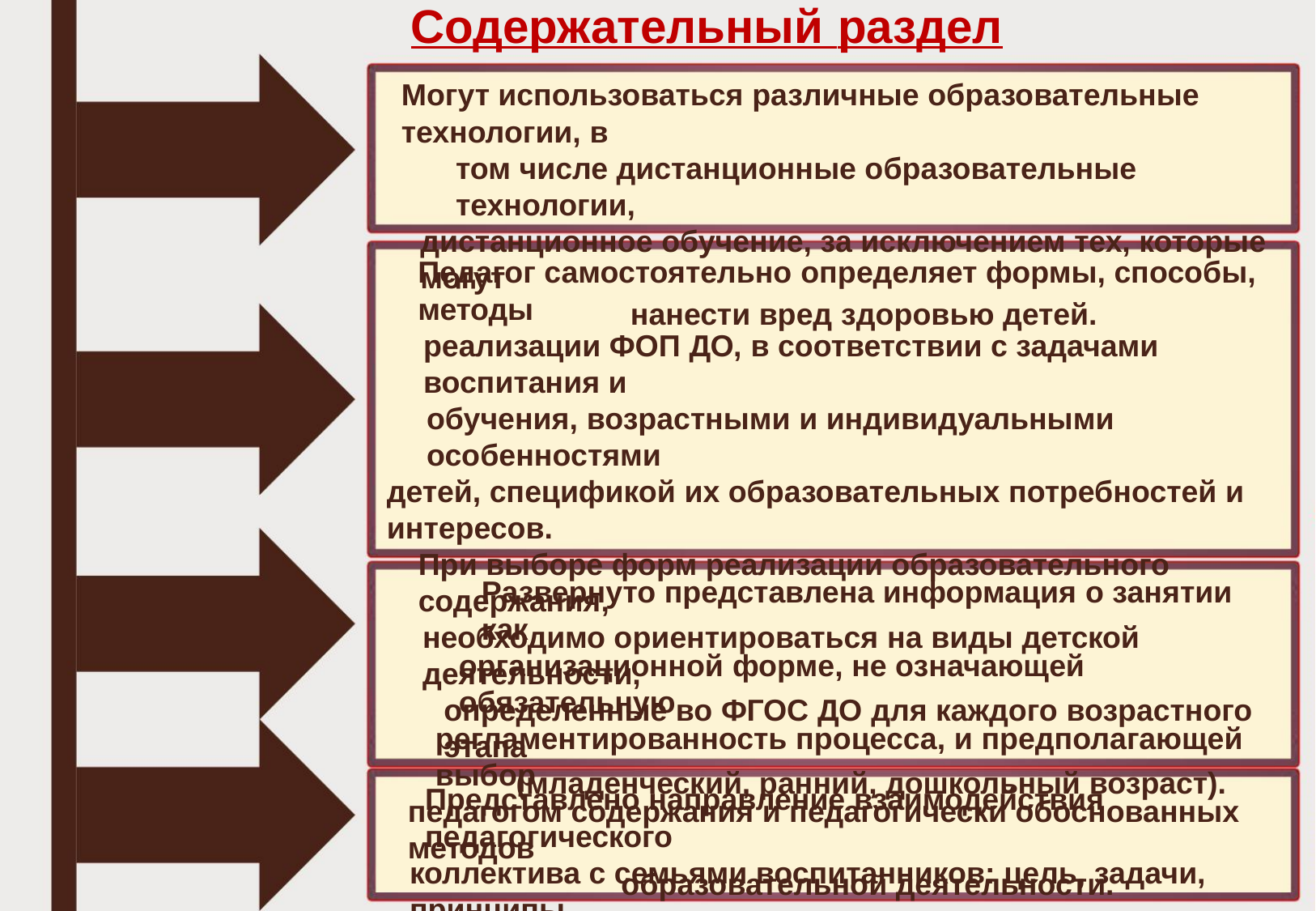

Содержательный раздел
Могут использоваться различные образовательные технологии, в
том числе дистанционные образовательные технологии,
дистанционное обучение, за исключением тех, которые могут
нанести вред здоровью детей.
Педагог самостоятельно определяет формы, способы, методы
реализации ФОП ДО, в соответствии с задачами воспитания и
обучения, возрастными и индивидуальными особенностями
детей, спецификой их образовательных потребностей и интересов.
При выборе форм реализации образовательного содержания,
необходимо ориентироваться на виды детской деятельности,
определенные во ФГОС ДО для каждого возрастного этапа
(младенческий, ранний, дошкольный возраст).
Развернуто представлена информация о занятии как
организационной форме, не означающей обязательную
регламентированность процесса, и предполагающей выбор
педагогом содержания и педагогически обоснованных методов
образовательной деятельности.
Представлено направление взаимодействия педагогического
коллектива с семьями воспитанников: цель, задачи, принципы,
направления, возможные формы (расширено).